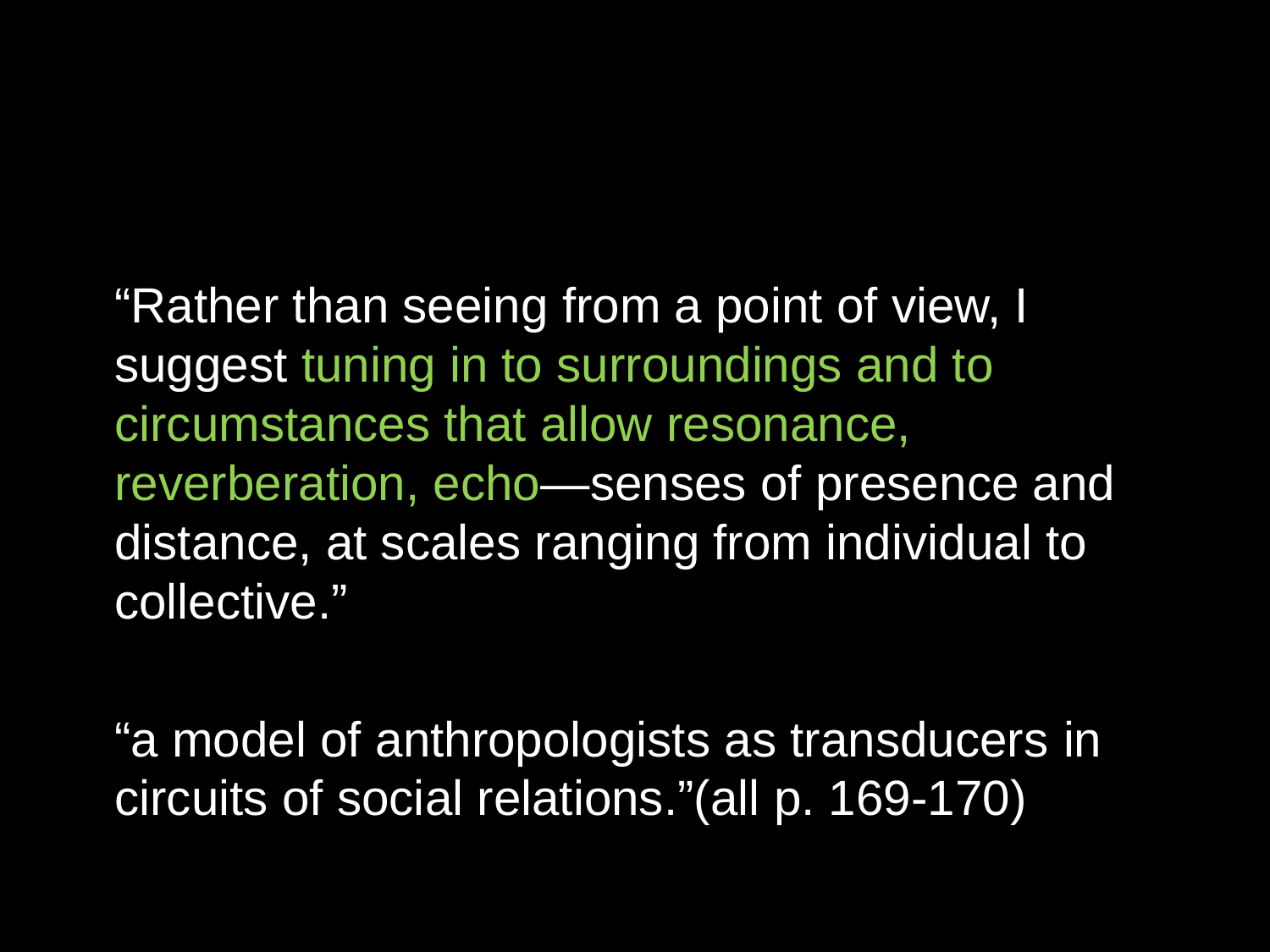

“Rather than seeing from a point of view, I suggest tuning in to surroundings and to circumstances that allow resonance, reverberation, echo—senses of presence and distance, at scales ranging from individual to collective.”

“a model of anthropologists as transducers in circuits of social relations.”(all p. 169-170)